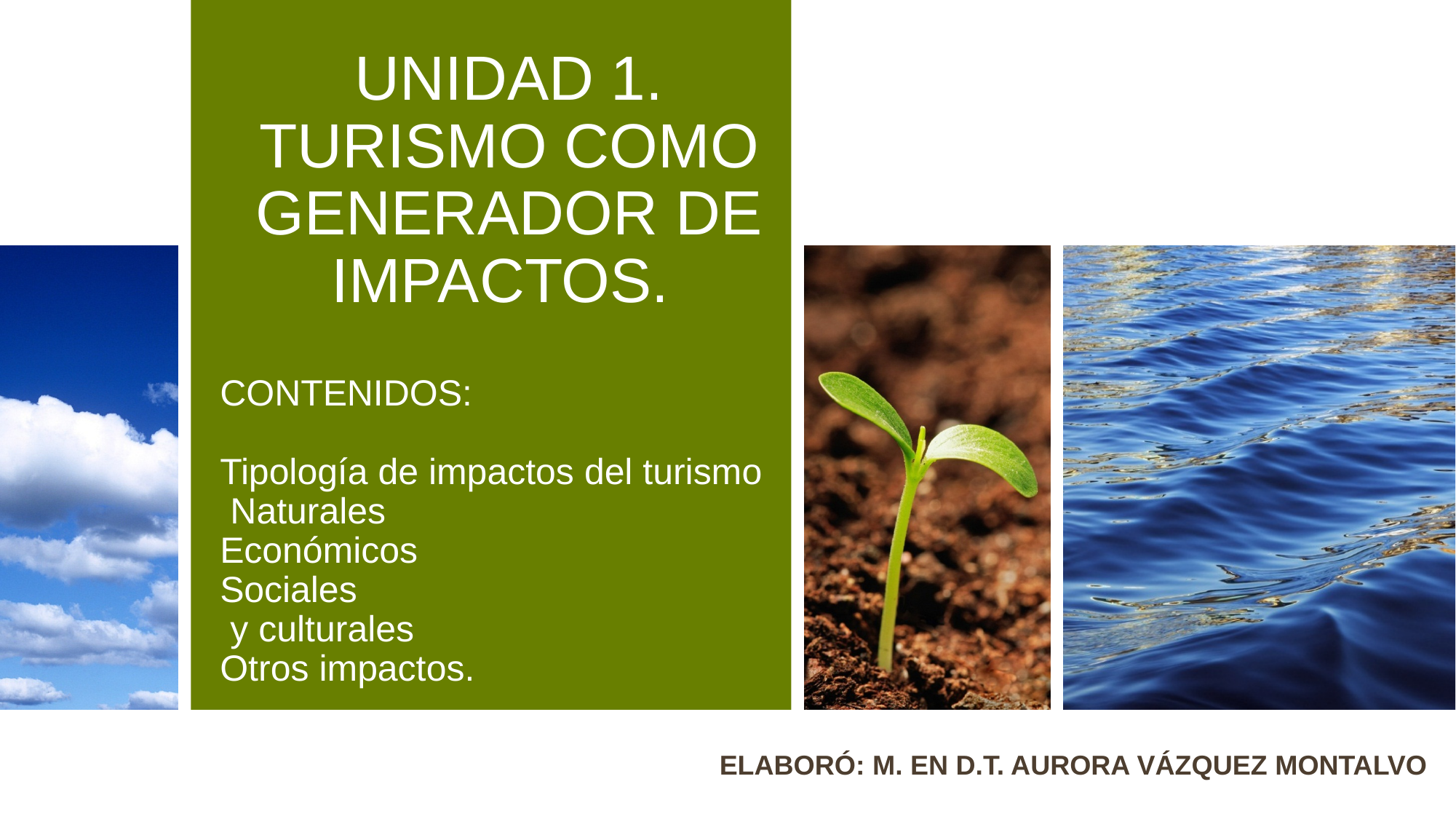

# UNIDAD 1. TURISMO COMO GENERADOR DE IMPACTOS.
CONTENIDOS:

Tipología de impactos del turismo
 Naturales
Económicos
Sociales
 y culturales
Otros impactos.
ELABORÓ: M. EN D.T. AURORA VÁZQUEZ MONTALVO